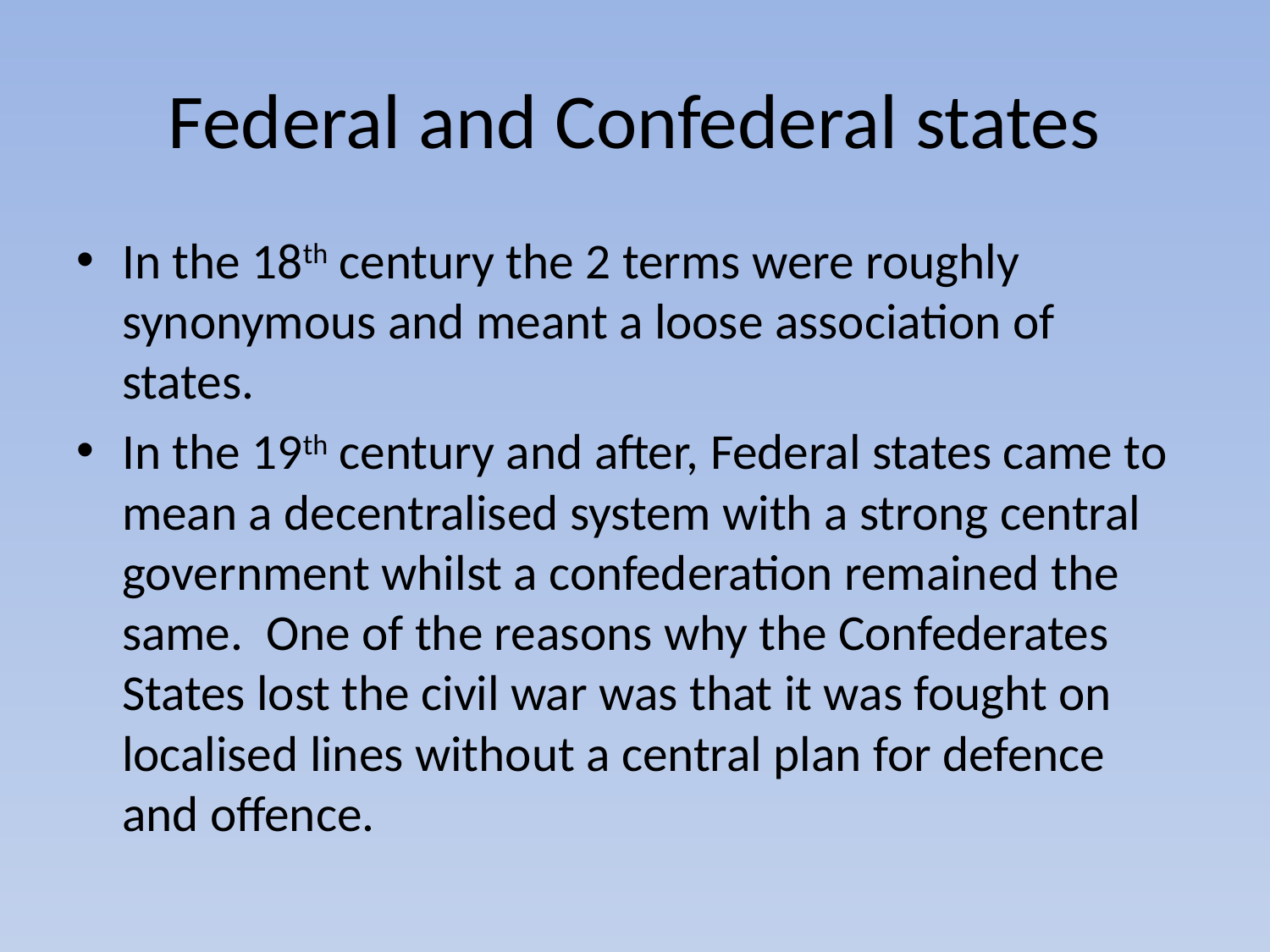

# Federal and Confederal states
In the 18th century the 2 terms were roughly synonymous and meant a loose association of states.
In the 19th century and after, Federal states came to mean a decentralised system with a strong central government whilst a confederation remained the same.  One of the reasons why the Confederates States lost the civil war was that it was fought on localised lines without a central plan for defence and offence.